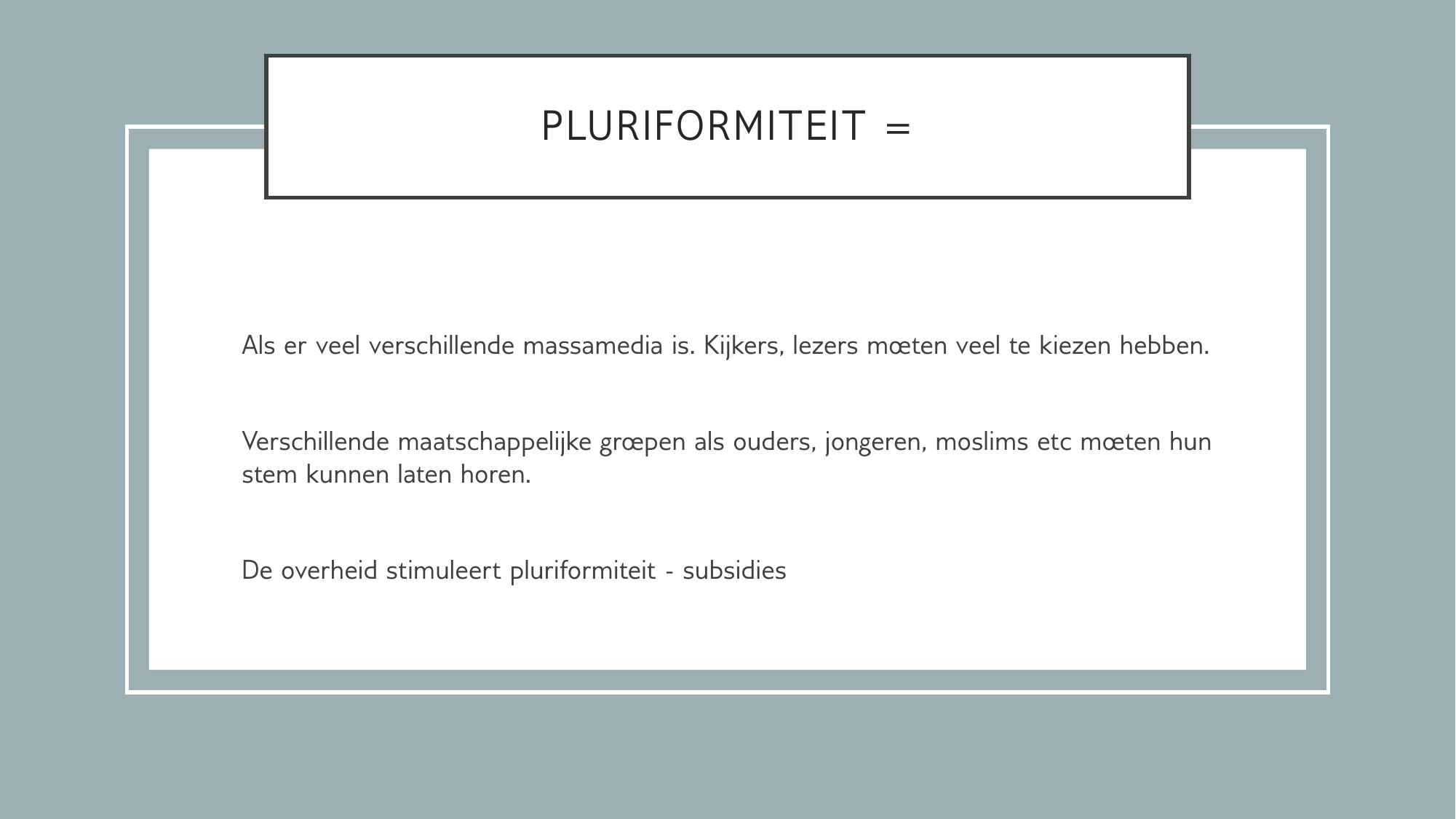

# Pluriformiteit =

	Als er veel verschillende massamedia is. Kijkers, lezers moeten veel te kiezen hebben.

	Verschillende maatschappelijke groepen als ouders, jongeren, moslims etc moeten hun stem kunnen laten horen.

	De overheid stimuleert pluriformiteit - subsidies